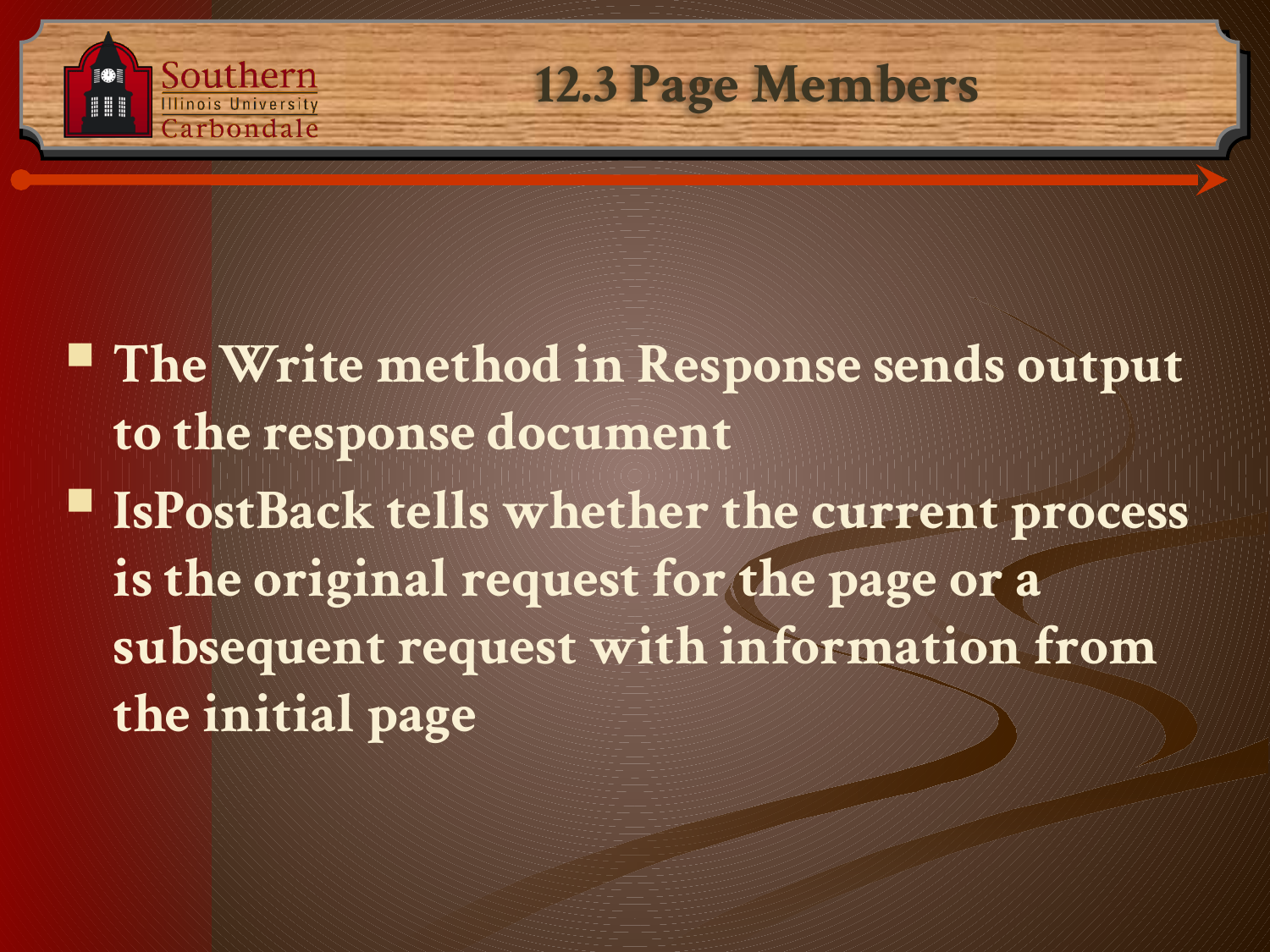

# 12.3 Page Members
The Write method in Response sends output to the response document
IsPostBack tells whether the current process is the original request for the page or a subsequent request with information from the initial page